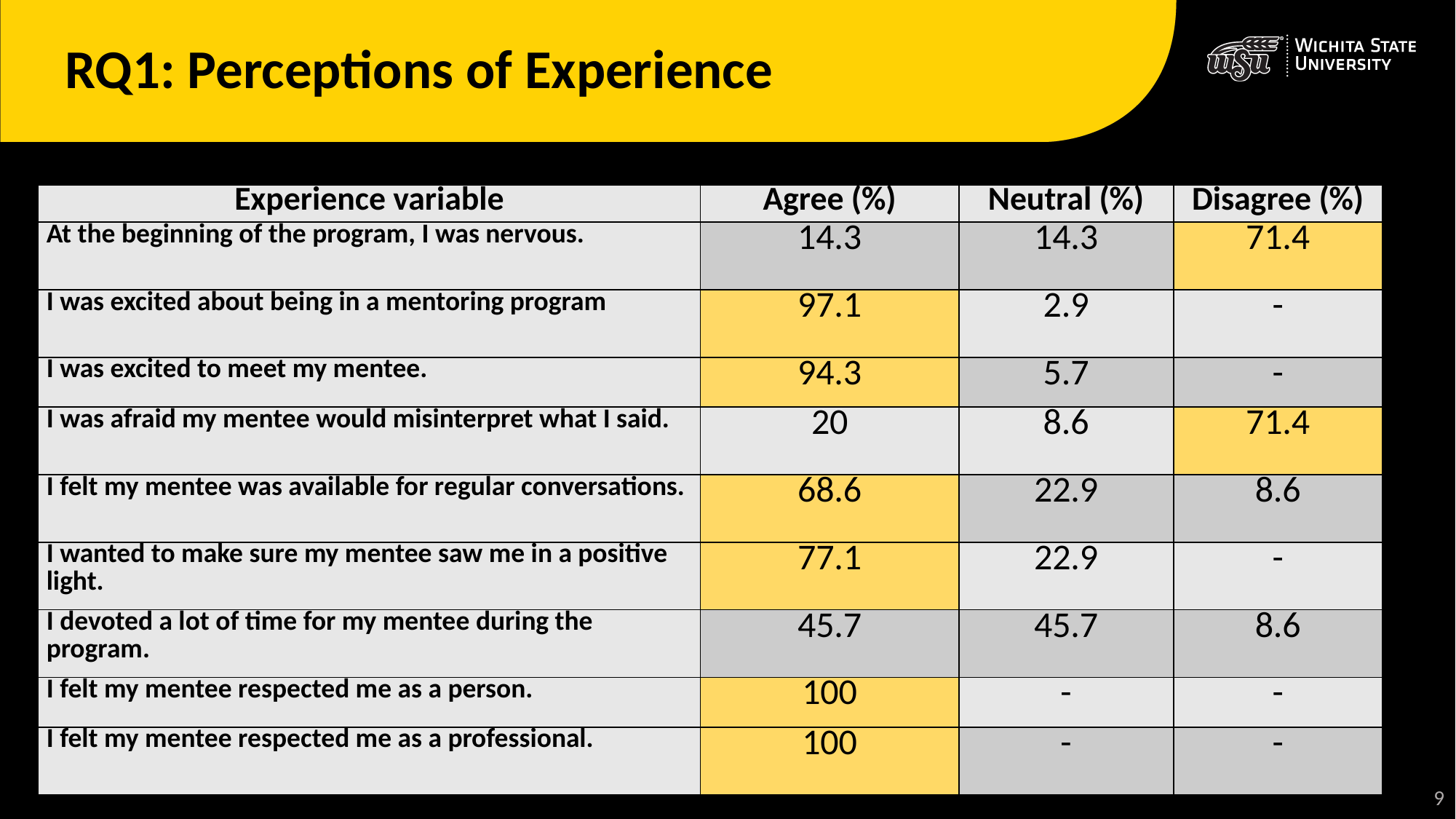

# RQ1: Perceptions of Experience
| Experience variable | Agree (%) | Neutral (%) | Disagree (%) |
| --- | --- | --- | --- |
| At the beginning of the program, I was nervous. | 14.3 | 14.3 | 71.4 |
| I was excited about being in a mentoring program | 97.1 | 2.9 | - |
| I was excited to meet my mentee. | 94.3 | 5.7 | - |
| I was afraid my mentee would misinterpret what I said. | 20 | 8.6 | 71.4 |
| I felt my mentee was available for regular conversations. | 68.6 | 22.9 | 8.6 |
| I wanted to make sure my mentee saw me in a positive light. | 77.1 | 22.9 | - |
| I devoted a lot of time for my mentee during the program. | 45.7 | 45.7 | 8.6 |
| I felt my mentee respected me as a person. | 100 | - | - |
| I felt my mentee respected me as a professional. | 100 | - | - |
9